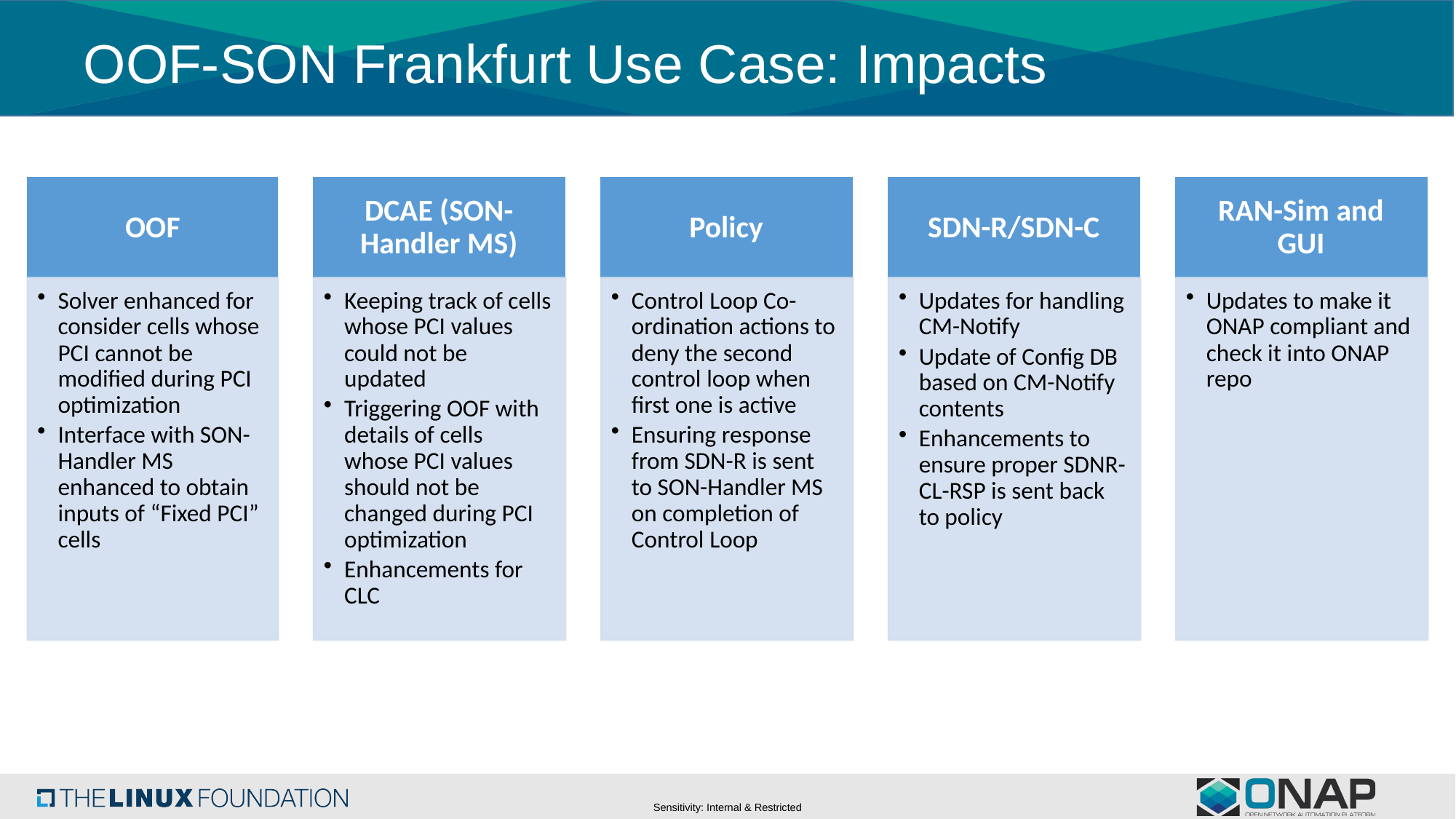

# OOF-SON Frankfurt Use Case: Impacts
OOF
Solver enhanced for consider cells whose PCI cannot be modified during PCI optimization
Interface with SON-Handler MS enhanced to obtain inputs of “Fixed PCI” cells
DCAE (SON-Handler MS)
Keeping track of cells whose PCI values could not be updated
Triggering OOF with details of cells whose PCI values should not be changed during PCI optimization
Enhancements for CLC
Policy
Control Loop Co-ordination actions to deny the second control loop when first one is active
Ensuring response from SDN-R is sent to SON-Handler MS on completion of Control Loop
SDN-R/SDN-C
Updates for handling CM-Notify
Update of Config DB based on CM-Notify contents
Enhancements to ensure proper SDNR-CL-RSP is sent back to policy
RAN-Sim and GUI
Updates to make it ONAP compliant and check it into ONAP repo